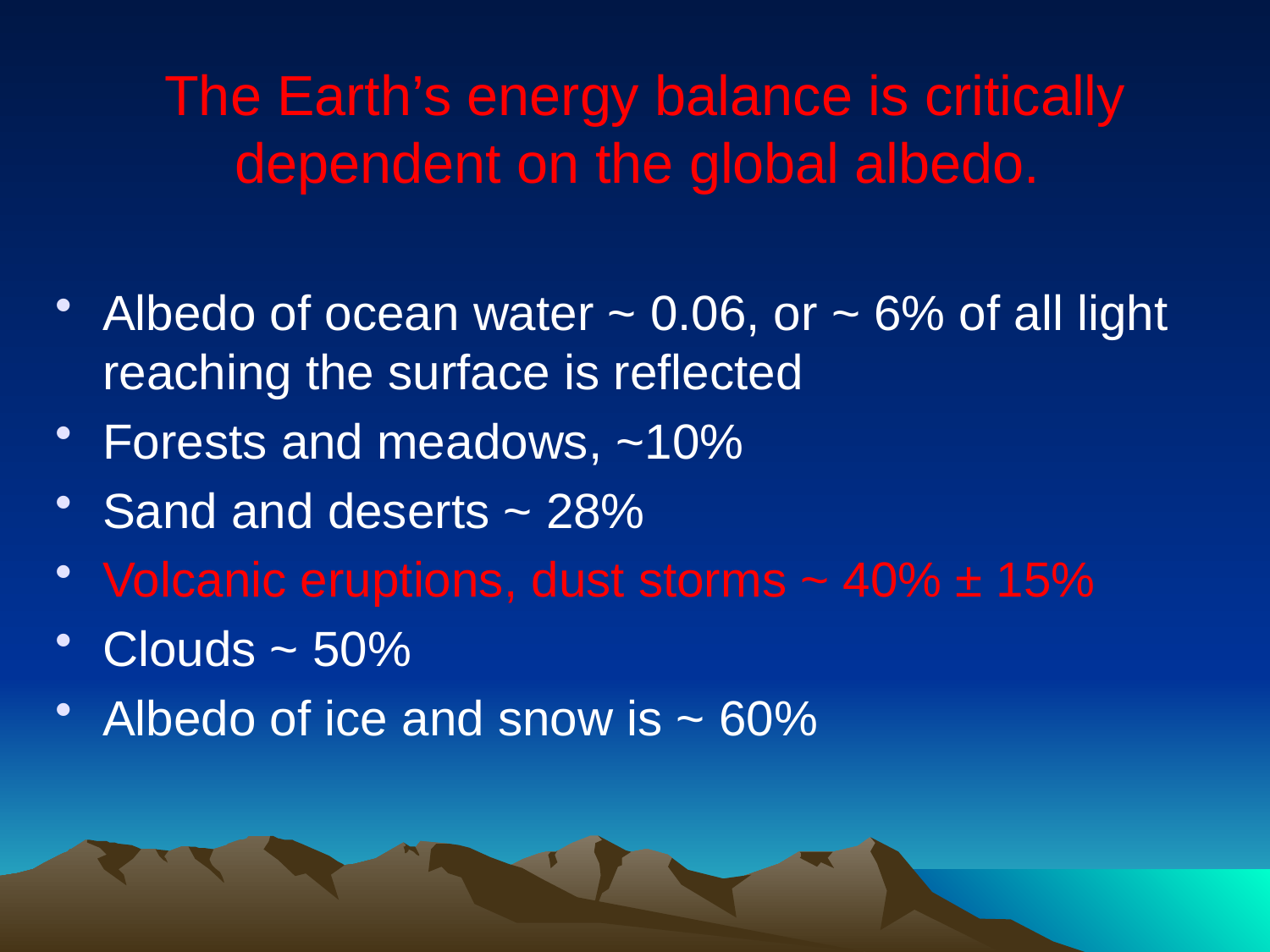

# The Earth’s energy balance is critically dependent on the global albedo.
Albedo of ocean water ~ 0.06, or ~ 6% of all light reaching the surface is reflected
Forests and meadows, ~10%
Sand and deserts ~ 28%
Volcanic eruptions, dust storms ~ 40% ± 15%
Clouds ~ 50%
Albedo of ice and snow is ~ 60%